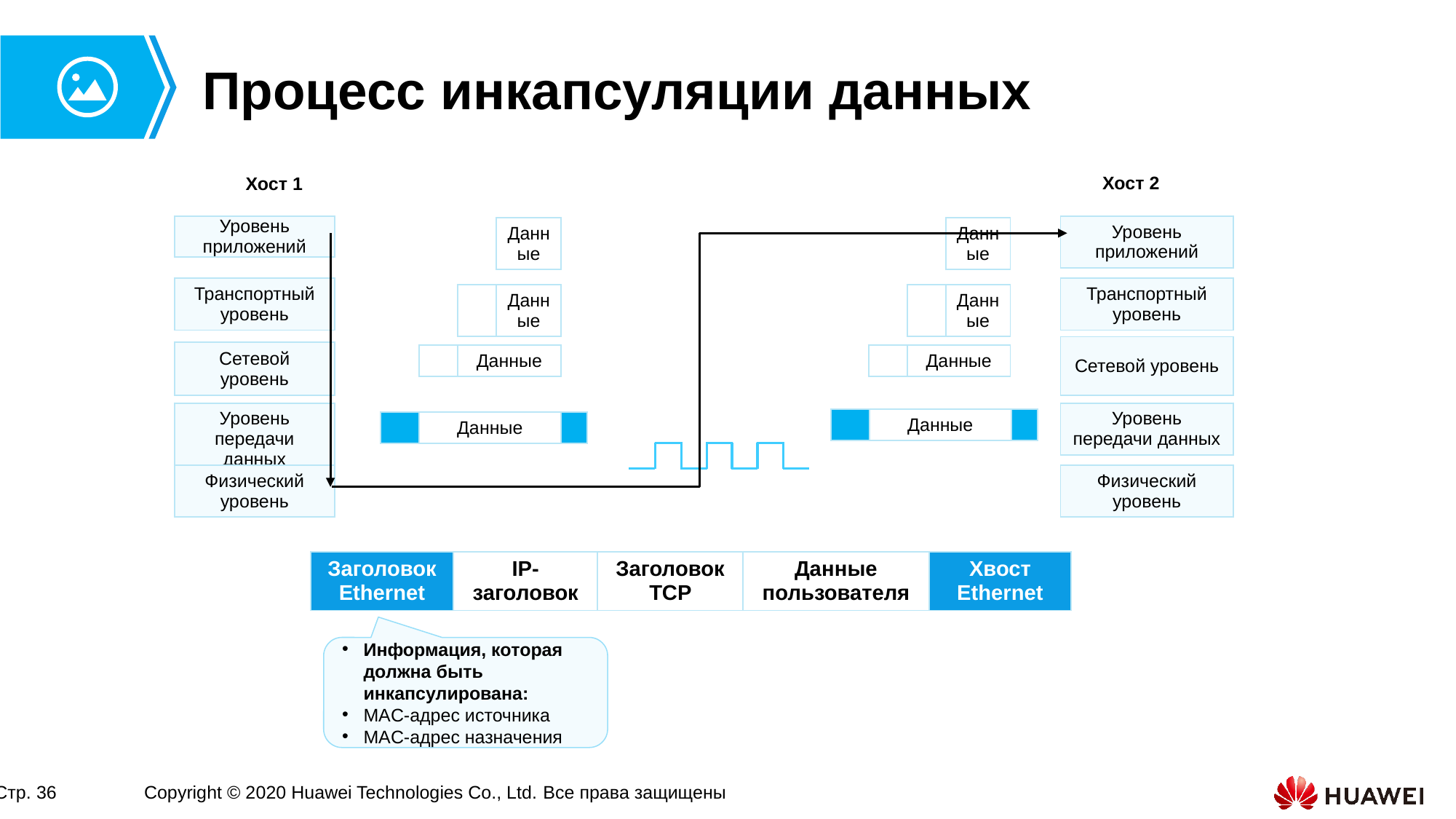

# Процесс инкапсуляции данных
Хост 2
Хост 1
| Уровень приложений |
| --- |
| Уровень приложений |
| --- |
| Данные |
| --- |
| Данные |
| --- |
| Транспортный уровень |
| --- |
| Транспортный уровень |
| --- |
|  | Данные |
| --- | --- |
|  | Данные |
| --- | --- |
| Сетевой уровень |
| --- |
| Сетевой уровень |
| --- |
|  | Данные |
| --- | --- |
|  | Данные |
| --- | --- |
| Уровень передачи данных |
| --- |
| Уровень передачи данных |
| --- |
|  | Данные |  |
| --- | --- | --- |
|  | Данные |  |
| --- | --- | --- |
| Физический уровень |
| --- |
| Физический уровень |
| --- |
| Заголовок Ethernet | IP-заголовок | Заголовок TCP | Данные пользователя | Хвост Ethernet |
| --- | --- | --- | --- | --- |
Информация, которая должна быть инкапсулирована:
MAC-адрес источника
MAC-адрес назначения